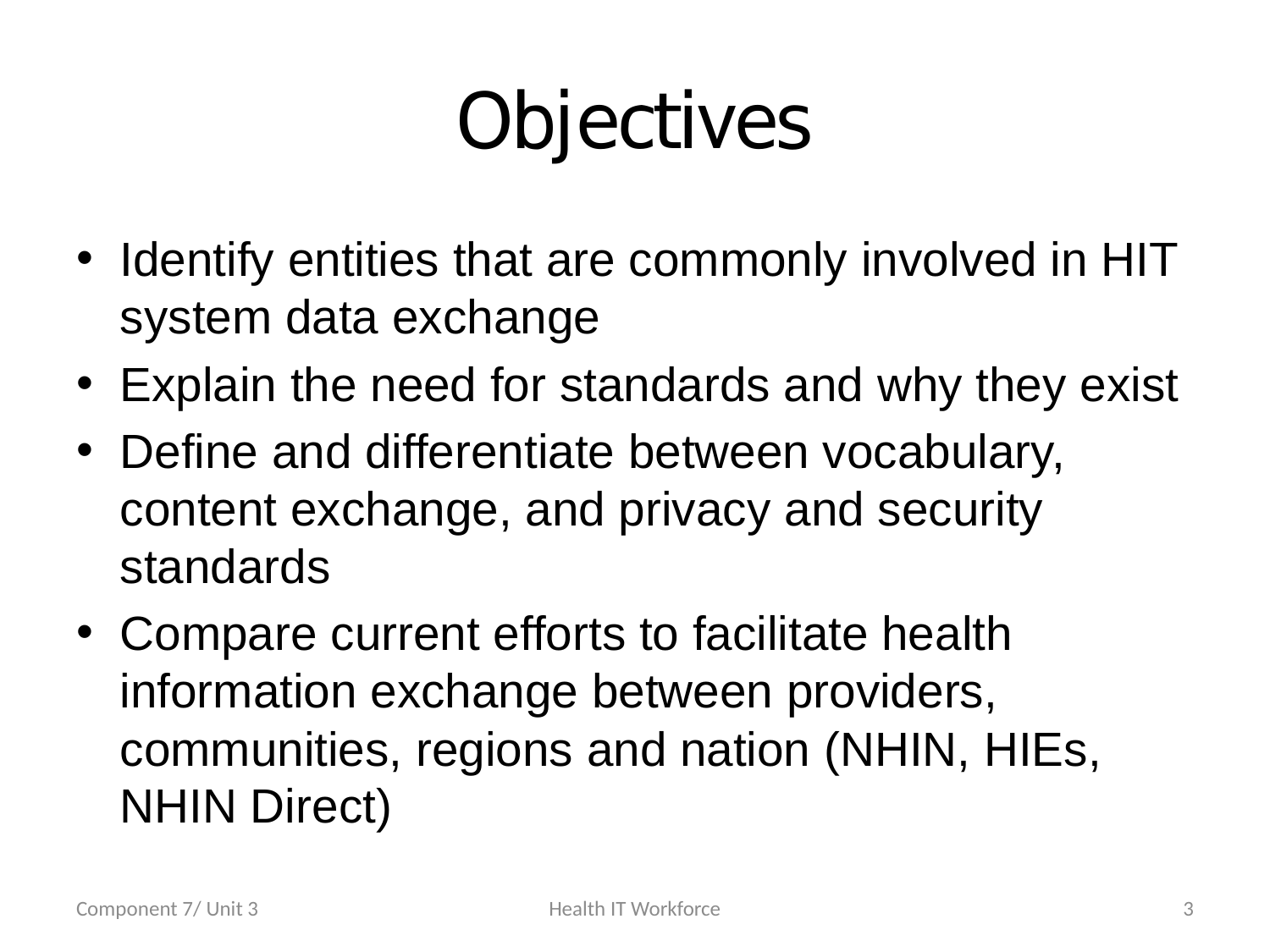

# Objectives
Identify entities that are commonly involved in HIT system data exchange
Explain the need for standards and why they exist
Define and differentiate between vocabulary, content exchange, and privacy and security standards
Compare current efforts to facilitate health information exchange between providers, communities, regions and nation (NHIN, HIEs, NHIN Direct)
Component 7/ Unit 3
Health IT Workforce
3